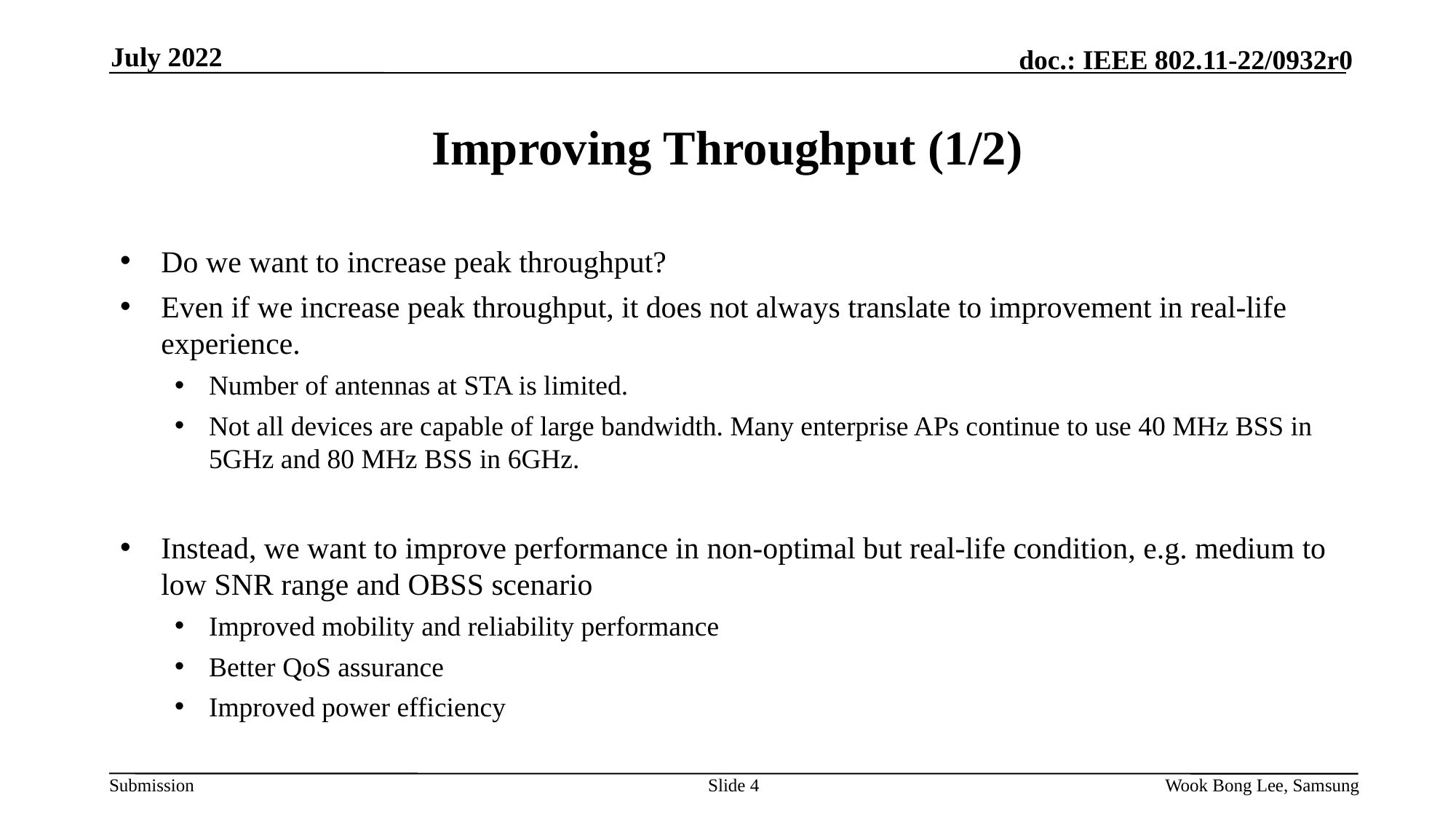

July 2022
# Improving Throughput (1/2)
Do we want to increase peak throughput?
Even if we increase peak throughput, it does not always translate to improvement in real-life experience.
Number of antennas at STA is limited.
Not all devices are capable of large bandwidth. Many enterprise APs continue to use 40 MHz BSS in 5GHz and 80 MHz BSS in 6GHz.

Instead, we want to improve performance in non-optimal but real-life condition, e.g. medium to low SNR range and OBSS scenario
Improved mobility and reliability performance
Better QoS assurance
Improved power efficiency
Slide 4
Wook Bong Lee, Samsung